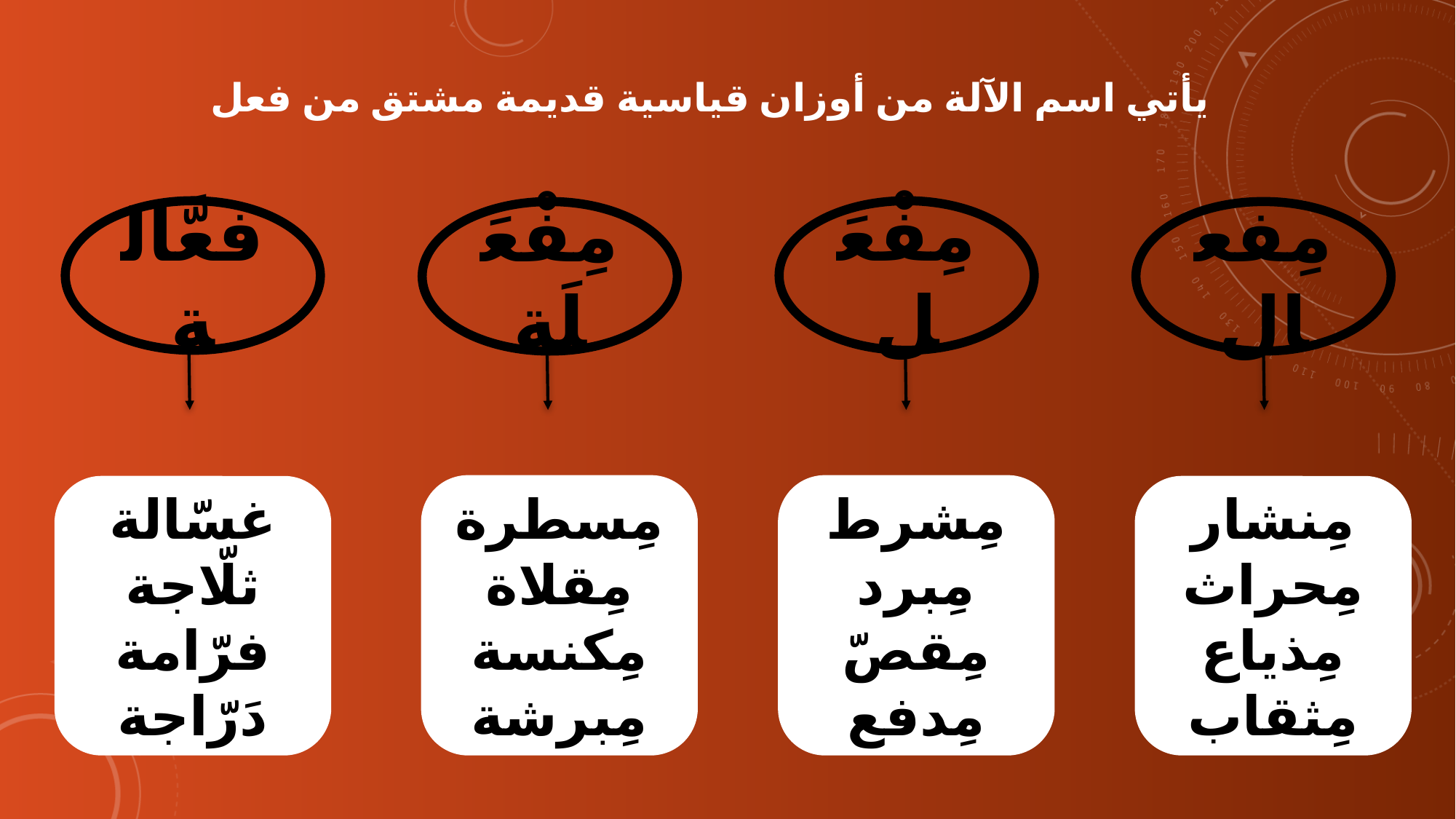

# يأتي اسم الآلة من أوزان قياسية قديمة مشتق من فعل
مِفْعَل
فعَّالة
مِفْعَلَة
مِفعال
مِسطرة
مِقلاة
مِكنسة
مِبرشة
مِشرط
مِبرد
مِقصّ
مِدفع
غسّالة
ثلّاجة
فرّامة
دَرّاجة
مِنشار
مِحراث
مِذياع
مِثقاب